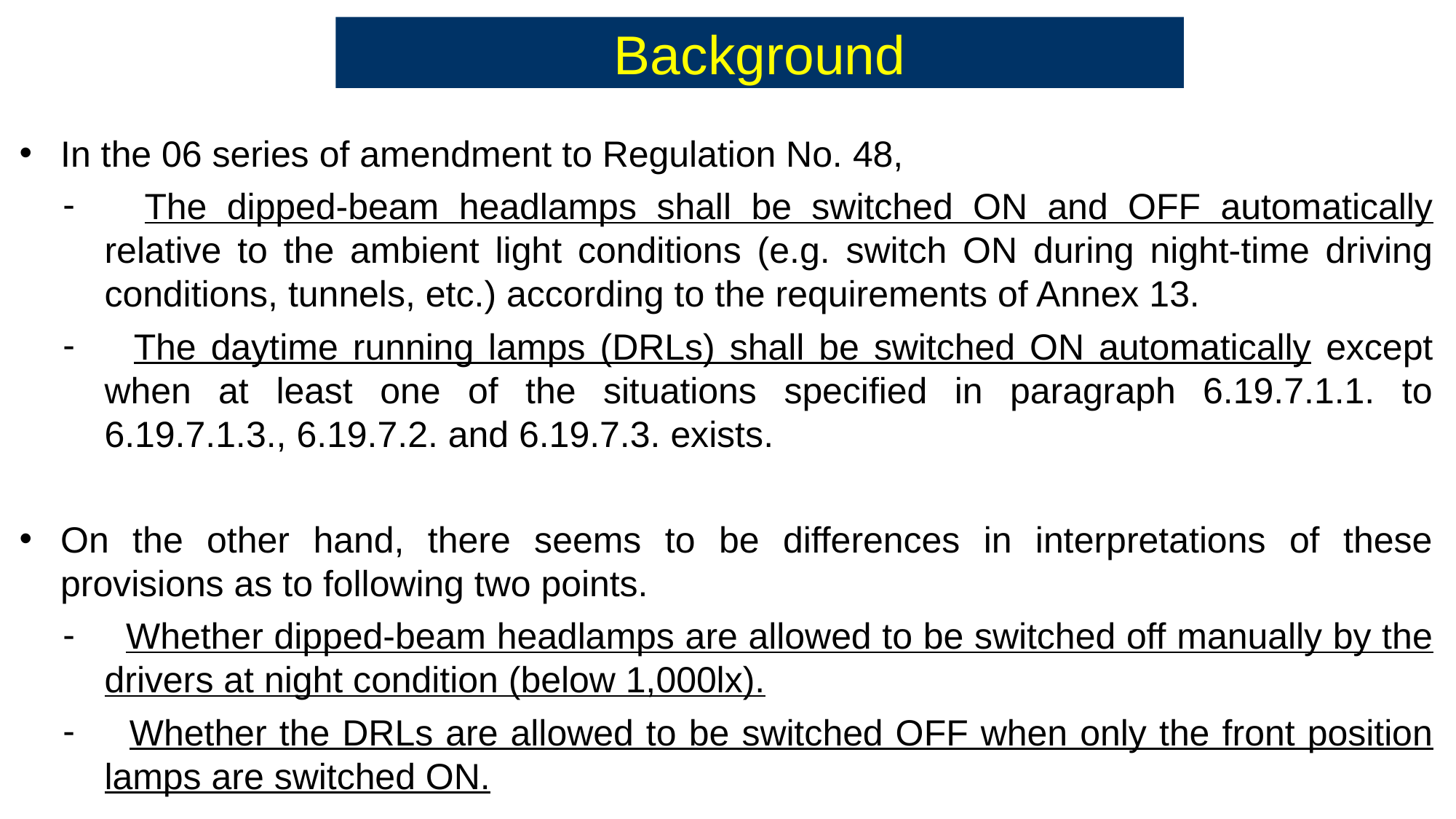

Background
In the 06 series of amendment to Regulation No. 48,
  The dipped-beam headlamps shall be switched ON and OFF automatically relative to the ambient light conditions (e.g. switch ON during night-time driving conditions, tunnels, etc.) according to the requirements of Annex 13.
  The daytime running lamps (DRLs) shall be switched ON automatically except when at least one of the situations specified in paragraph 6.19.7.1.1. to 6.19.7.1.3., 6.19.7.2. and 6.19.7.3. exists.

On the other hand, there seems to be differences in interpretations of these provisions as to following two points.
  Whether dipped-beam headlamps are allowed to be switched off manually by the drivers at night condition (below 1,000lx).
  Whether the DRLs are allowed to be switched OFF when only the front position lamps are switched ON.